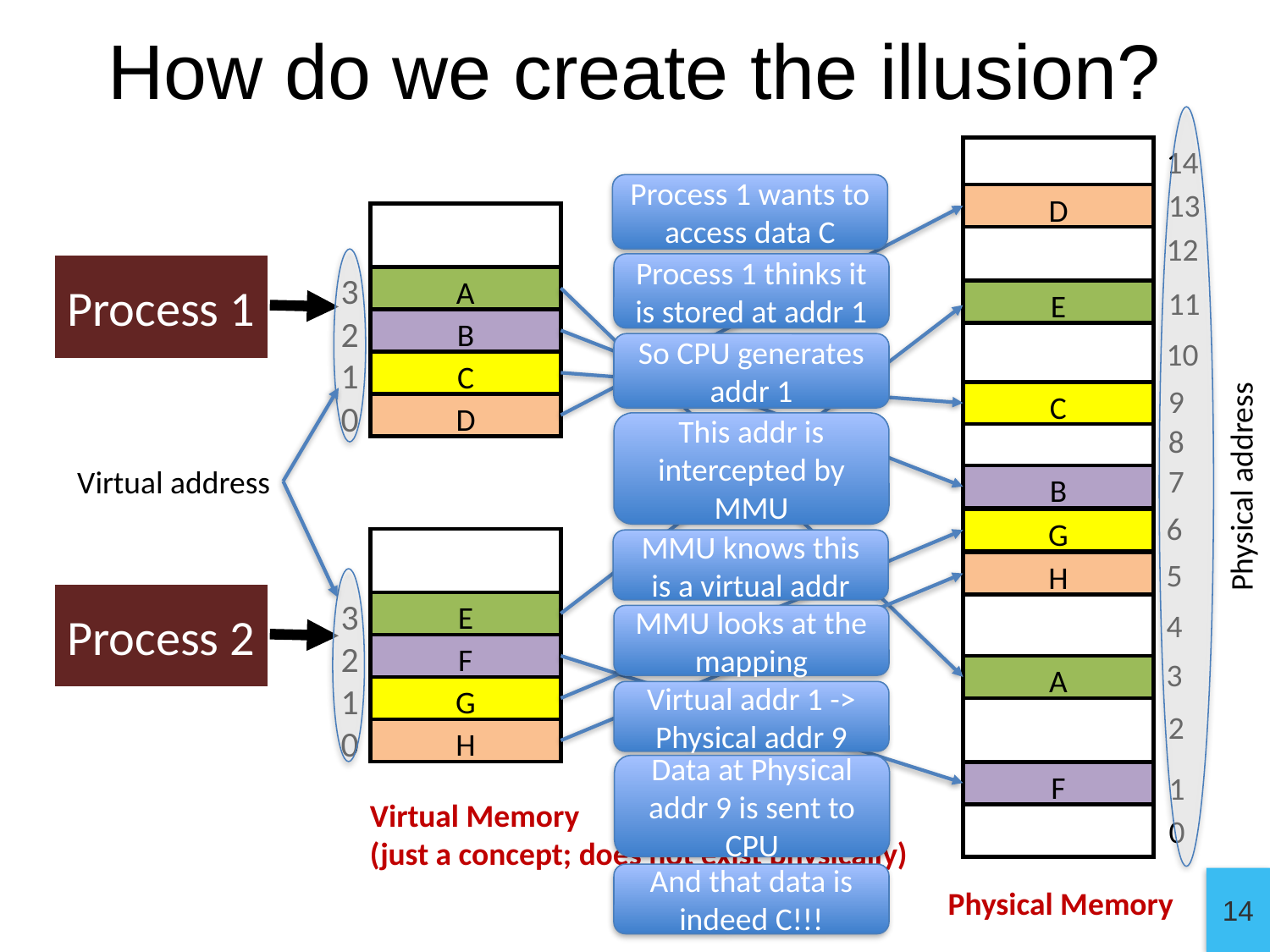

How do we create the illusion?

14

Process 1 wants to access data C
13
D

12

Process 1
Process 1 thinks it is stored at addr 1
3
2
1
0
A
11
E

B
10
So CPU generates addr 1
C
9
C
D
This addr is intercepted by MMU
8
7
Virtual address
Physical address
B
6
G

MMU knows this is a virtual addr
5
H

Process 2
3
2
1
0
E
4
MMU looks at the mapping

F
3
A
G
Virtual addr 1 -> Physical addr 9
2
H
Data at Physical addr 9 is sent to CPU
F
1
Virtual Memory
(just a concept; does not exist physically)
0
And that data is indeed C!!!
14
Physical Memory